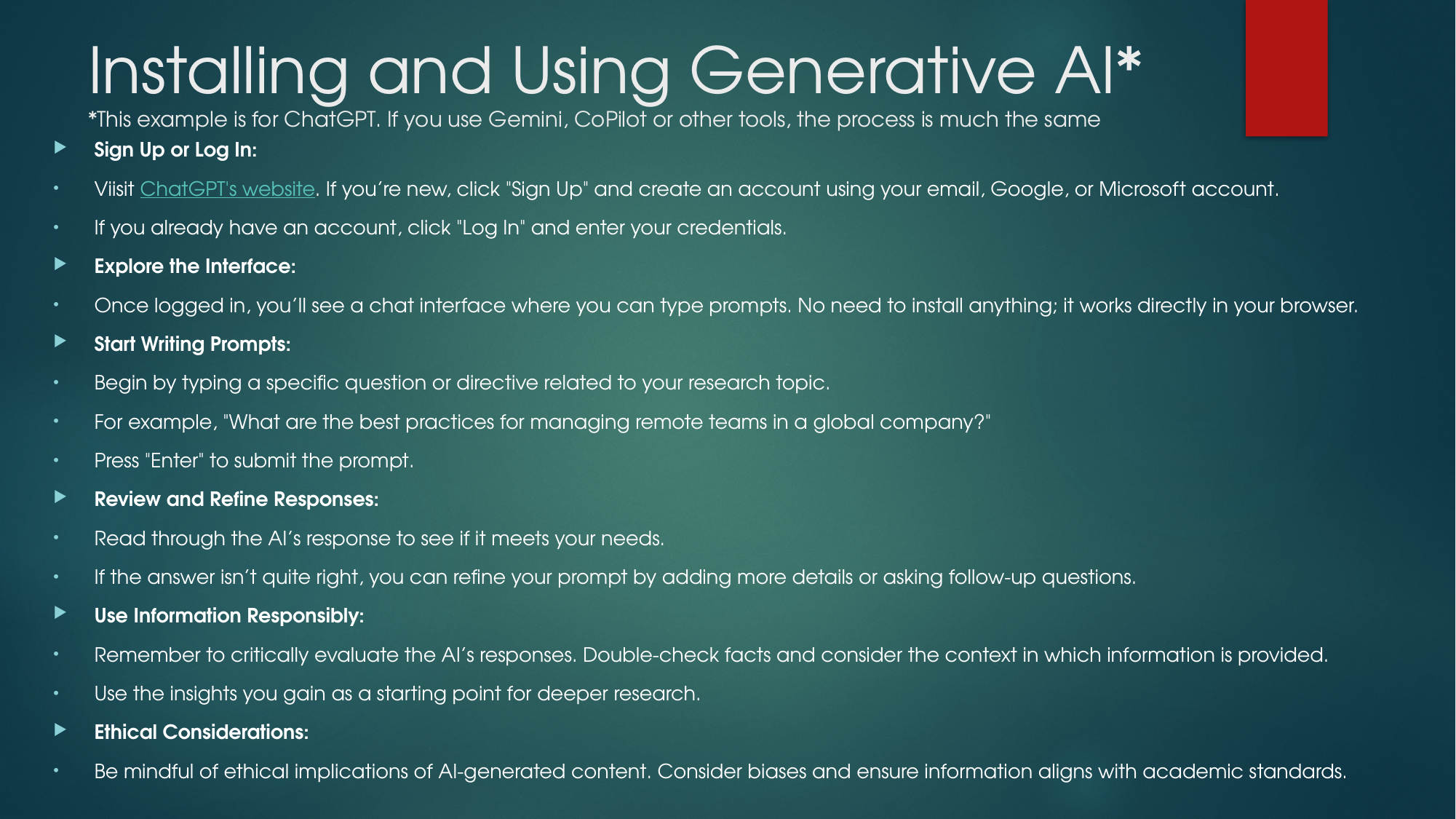

# Installing and Using Generative AI* *This example is for ChatGPT. If you use Gemini, CoPilot or other tools, the process is much the same
Sign Up or Log In:
Viisit ChatGPT's website. If you’re new, click "Sign Up" and create an account using your email, Google, or Microsoft account.
If you already have an account, click "Log In" and enter your credentials.
Explore the Interface:
Once logged in, you’ll see a chat interface where you can type prompts. No need to install anything; it works directly in your browser.
Start Writing Prompts:
Begin by typing a specific question or directive related to your research topic.
For example, "What are the best practices for managing remote teams in a global company?"
Press "Enter" to submit the prompt.
Review and Refine Responses:
Read through the AI’s response to see if it meets your needs.
If the answer isn’t quite right, you can refine your prompt by adding more details or asking follow-up questions.
Use Information Responsibly:
Remember to critically evaluate the AI’s responses. Double-check facts and consider the context in which information is provided.
Use the insights you gain as a starting point for deeper research.
Ethical Considerations:
Be mindful of ethical implications of AI-generated content. Consider biases and ensure information aligns with academic standards.